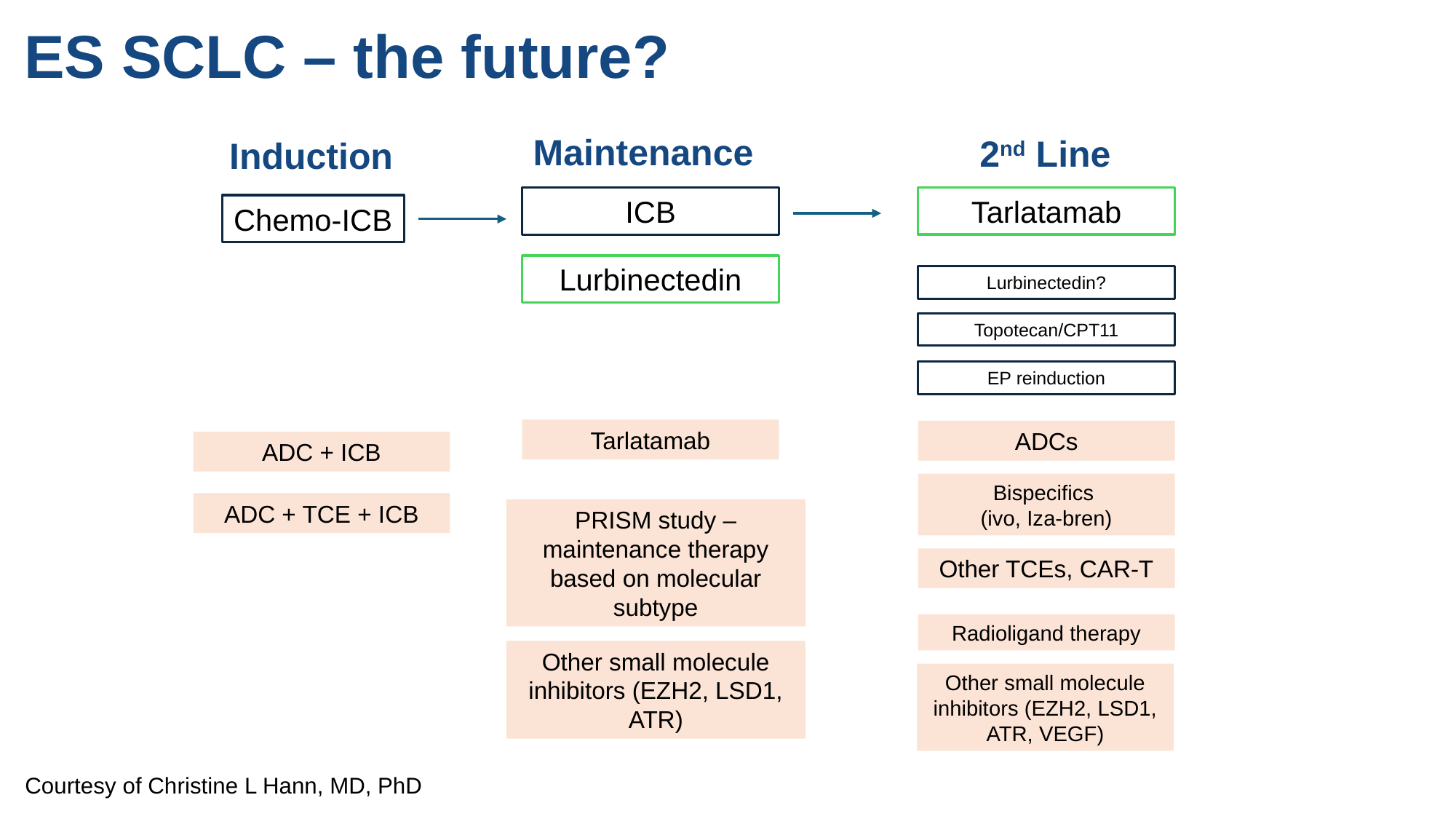

# ES SCLC – the future?
Maintenance
2nd Line
Induction
Tarlatamab
ICB
Chemo-ICB
Lurbinectedin
Lurbinectedin?
Topotecan/CPT11
EP reinduction
Tarlatamab
ADCs
ADC + ICB
Bispecifics
(ivo, Iza-bren)
ADC + TCE + ICB
PRISM study – maintenance therapy based on molecular subtype
Other TCEs, CAR-T
Radioligand therapy
Other small molecule inhibitors (EZH2, LSD1, ATR)
Other small molecule inhibitors (EZH2, LSD1, ATR, VEGF)
Courtesy of Christine L Hann, MD, PhD